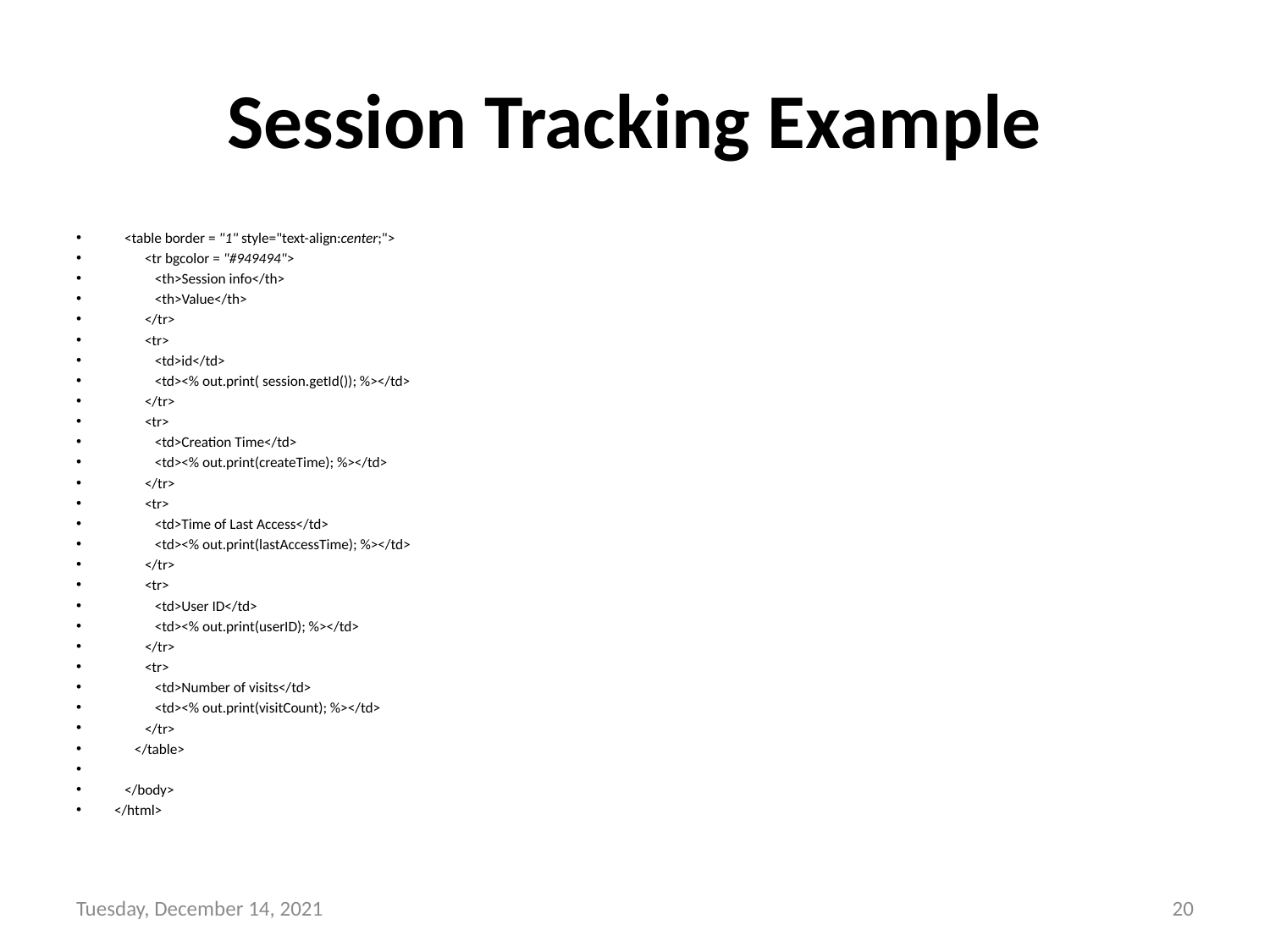

# Session Tracking Example
   <table border = "1" style="text-align:center;">
         <tr bgcolor = "#949494">
            <th>Session info</th>
            <th>Value</th>
         </tr>
         <tr>
            <td>id</td>
            <td><% out.print( session.getId()); %></td>
         </tr>
         <tr>
            <td>Creation Time</td>
            <td><% out.print(createTime); %></td>
         </tr>
         <tr>
            <td>Time of Last Access</td>
            <td><% out.print(lastAccessTime); %></td>
         </tr>
         <tr>
            <td>User ID</td>
            <td><% out.print(userID); %></td>
         </tr>
         <tr>
            <td>Number of visits</td>
            <td><% out.print(visitCount); %></td>
         </tr>
      </table>

   </body>
</html>
Tuesday, December 14, 2021
20